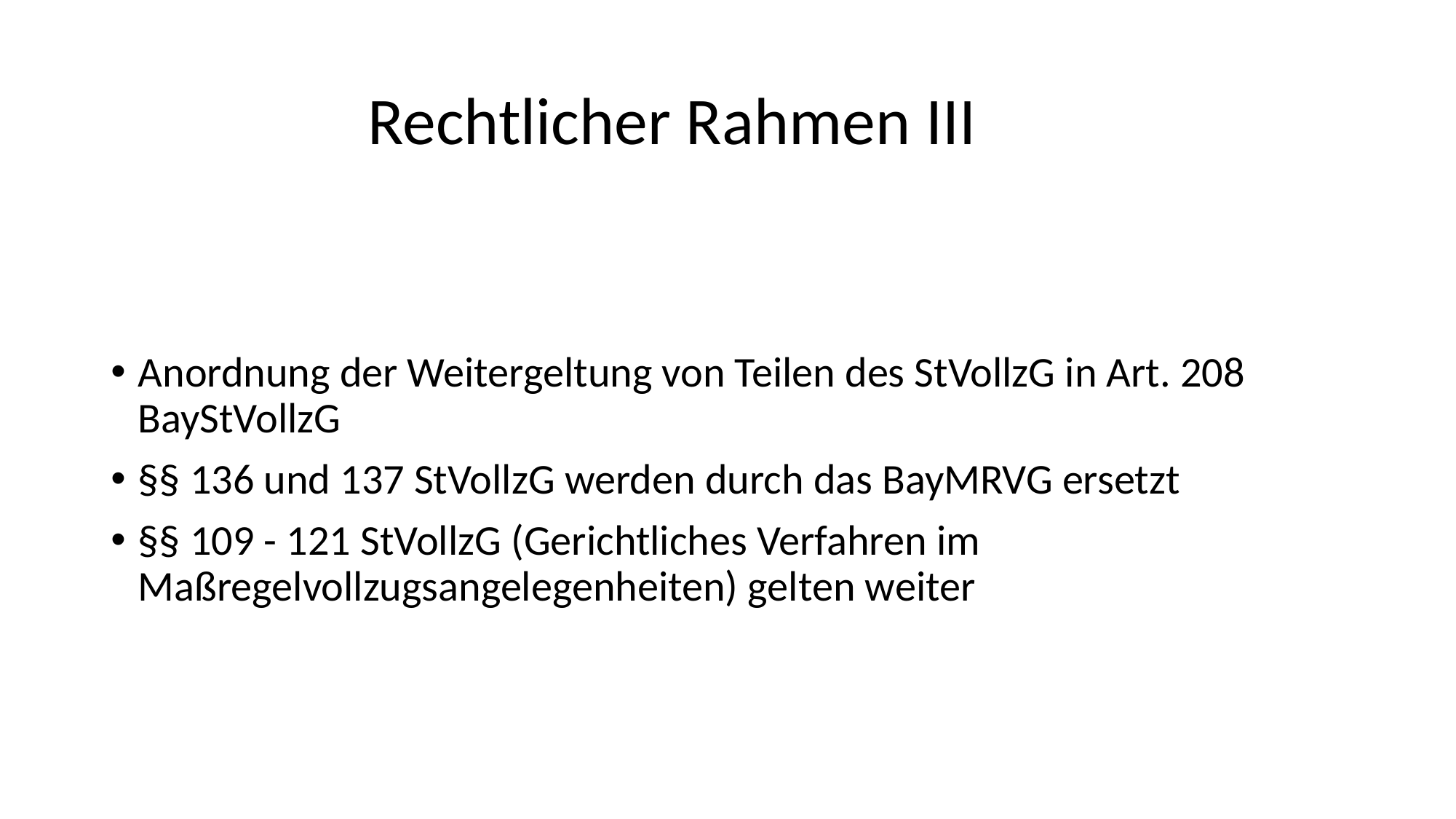

# Rechtlicher Rahmen III

Anordnung der Weitergeltung von Teilen des StVollzG in Art. 208 BayStVollzG
§§ 136 und 137 StVollzG werden durch das BayMRVG ersetzt
§§ 109 - 121 StVollzG (Gerichtliches Verfahren im Maßregelvollzugsangelegenheiten) gelten weiter